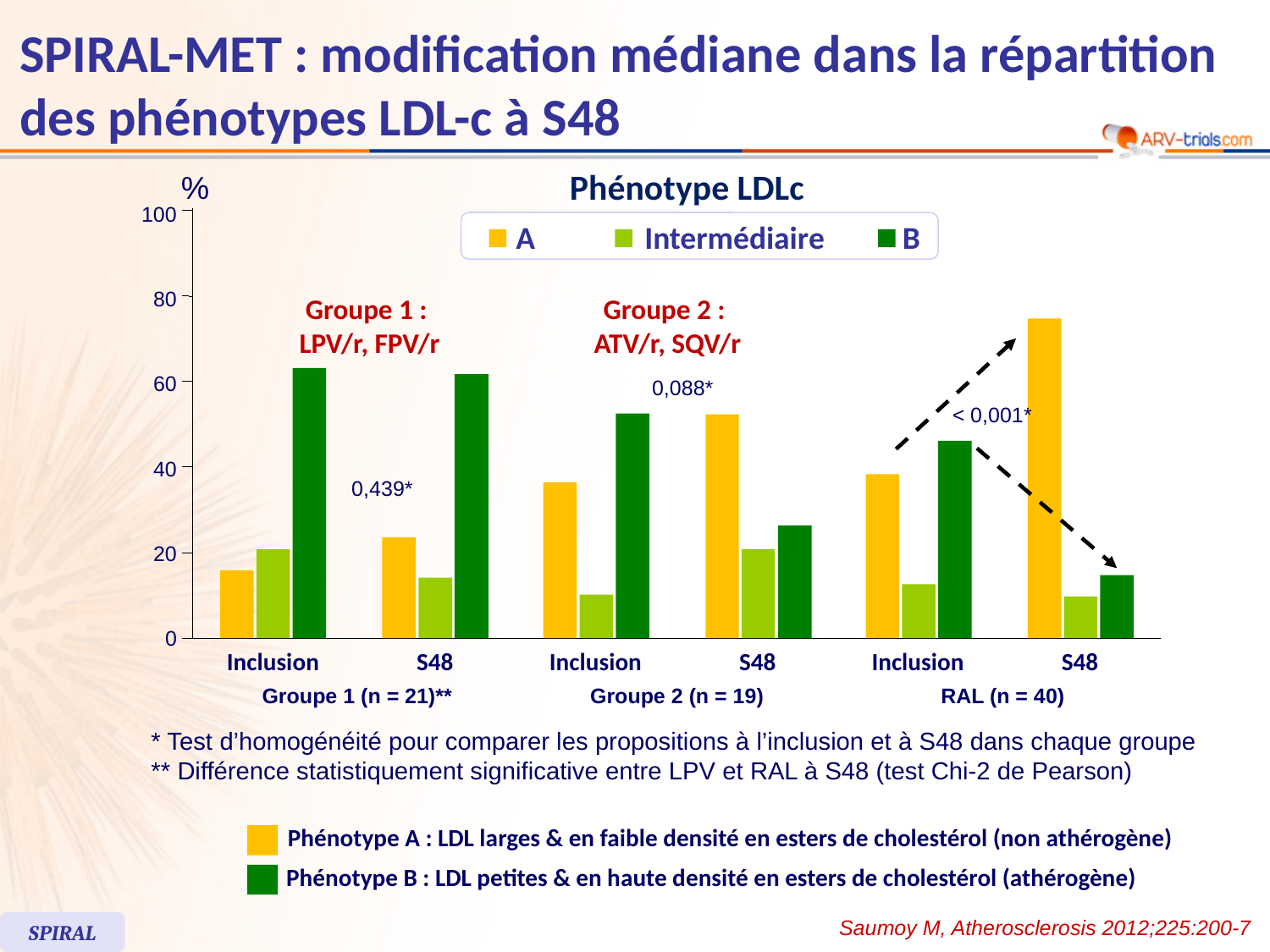

# SPIRAL-MET : modification médiane dans la répartition des phénotypes LDL-c à S48
Phénotype LDLc
%
100

A
Intermédiaire
B

80
Groupe 1 :
 LPV/r, FPV/r
Groupe 2 :
ATV/r, SQV/r

60

0,088*

< 0,001*

40

0,439*

20

0

Inclusion
S48
Inclusion
S48
Inclusion
S48
Groupe 1 (n = 21)**
Groupe 2 (n = 19)
RAL (n = 40)
* Test d’homogénéité pour comparer les propositions à l’inclusion et à S48 dans chaque groupe
** Différence statistiquement significative entre LPV et RAL à S48 (test Chi-2 de Pearson)
Phénotype A : LDL larges & en faible densité en esters de cholestérol (non athérogène)

Phénotype B : LDL petites & en haute densité en esters de cholestérol (athérogène)

Saumoy M, Atherosclerosis 2012;225:200-7
SPIRAL